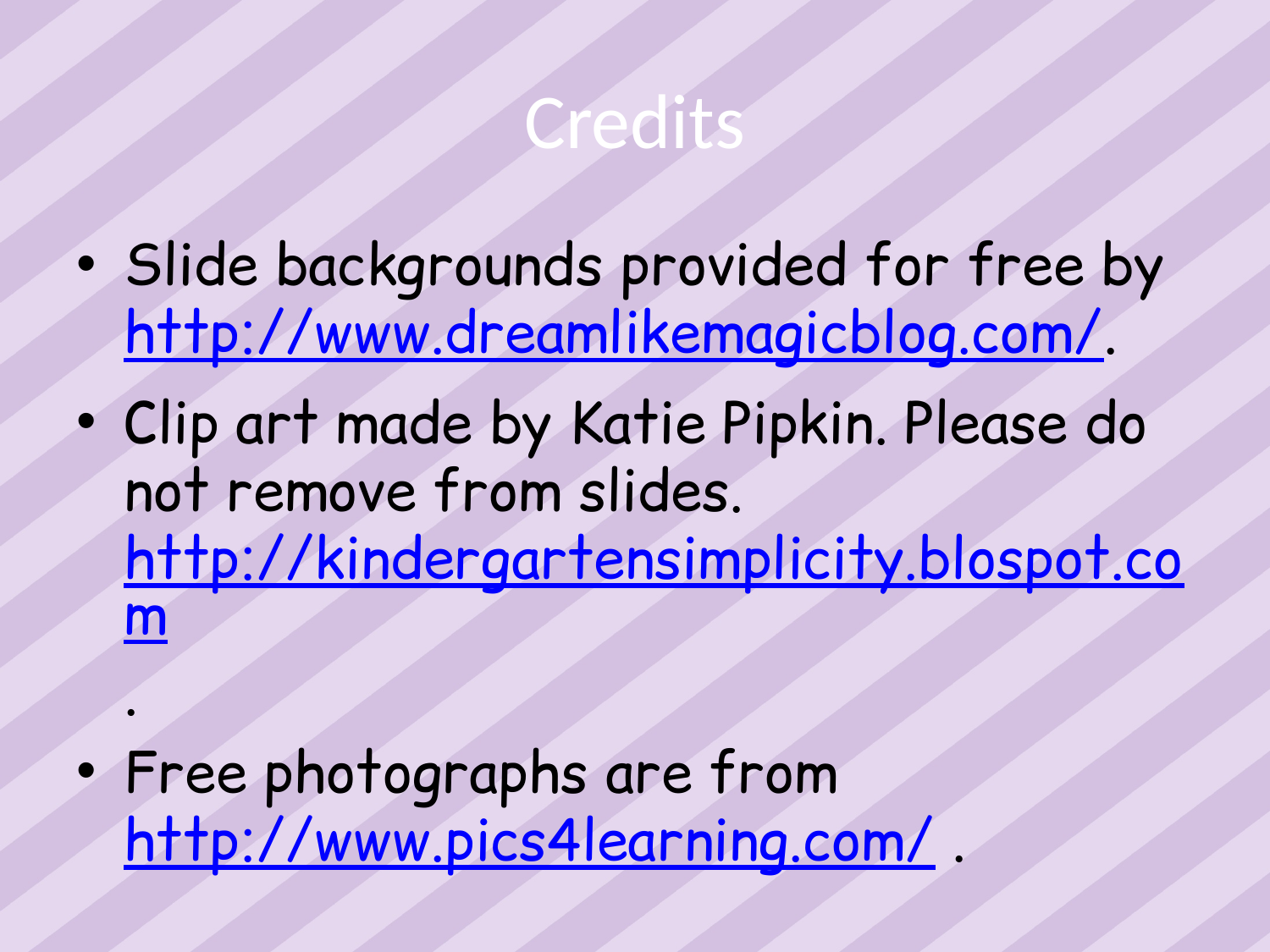

# Credits
Slide backgrounds provided for free by http://www.dreamlikemagicblog.com/.
Clip art made by Katie Pipkin. Please do not remove from slides. http://kindergartensimplicity.blospot.com.
Free photographs are from http://www.pics4learning.com/ .